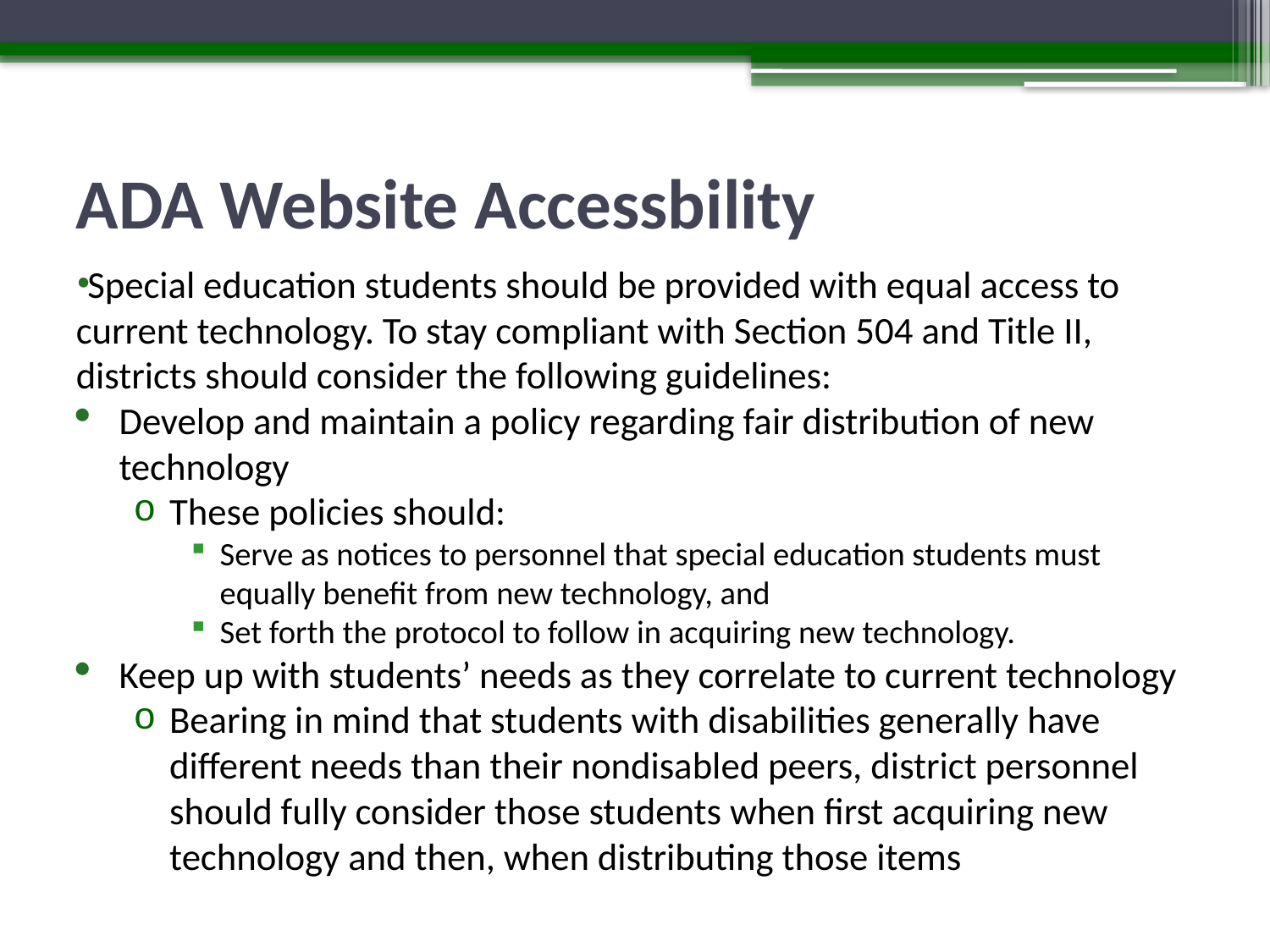

# ADA Website Accessbility
Special education students should be provided with equal access to current technology. To stay compliant with Section 504 and Title II, districts should consider the following guidelines:
Develop and maintain a policy regarding fair distribution of new technology
These policies should:
Serve as notices to personnel that special education students must equally benefit from new technology, and
Set forth the protocol to follow in acquiring new technology.
Keep up with students’ needs as they correlate to current technology
Bearing in mind that students with disabilities generally have different needs than their nondisabled peers, district personnel should fully consider those students when first acquiring new technology and then, when distributing those items